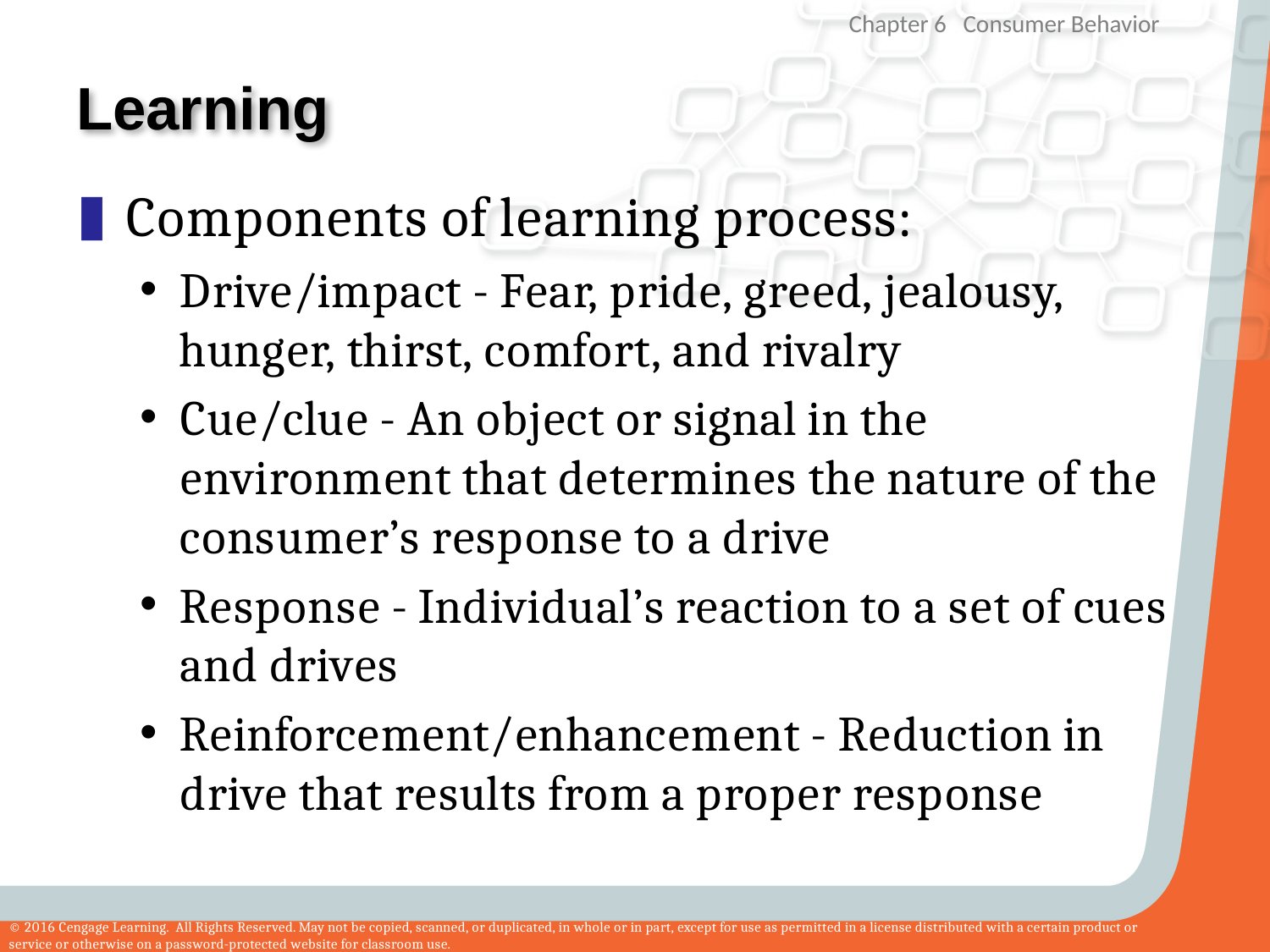

# Learning
Components of learning process:
Drive/impact - Fear, pride, greed, jealousy, hunger, thirst, comfort, and rivalry
Cue/clue - An object or signal in the environment that determines the nature of the consumer’s response to a drive
Response - Individual’s reaction to a set of cues and drives
Reinforcement/enhancement - Reduction in drive that results from a proper response

40